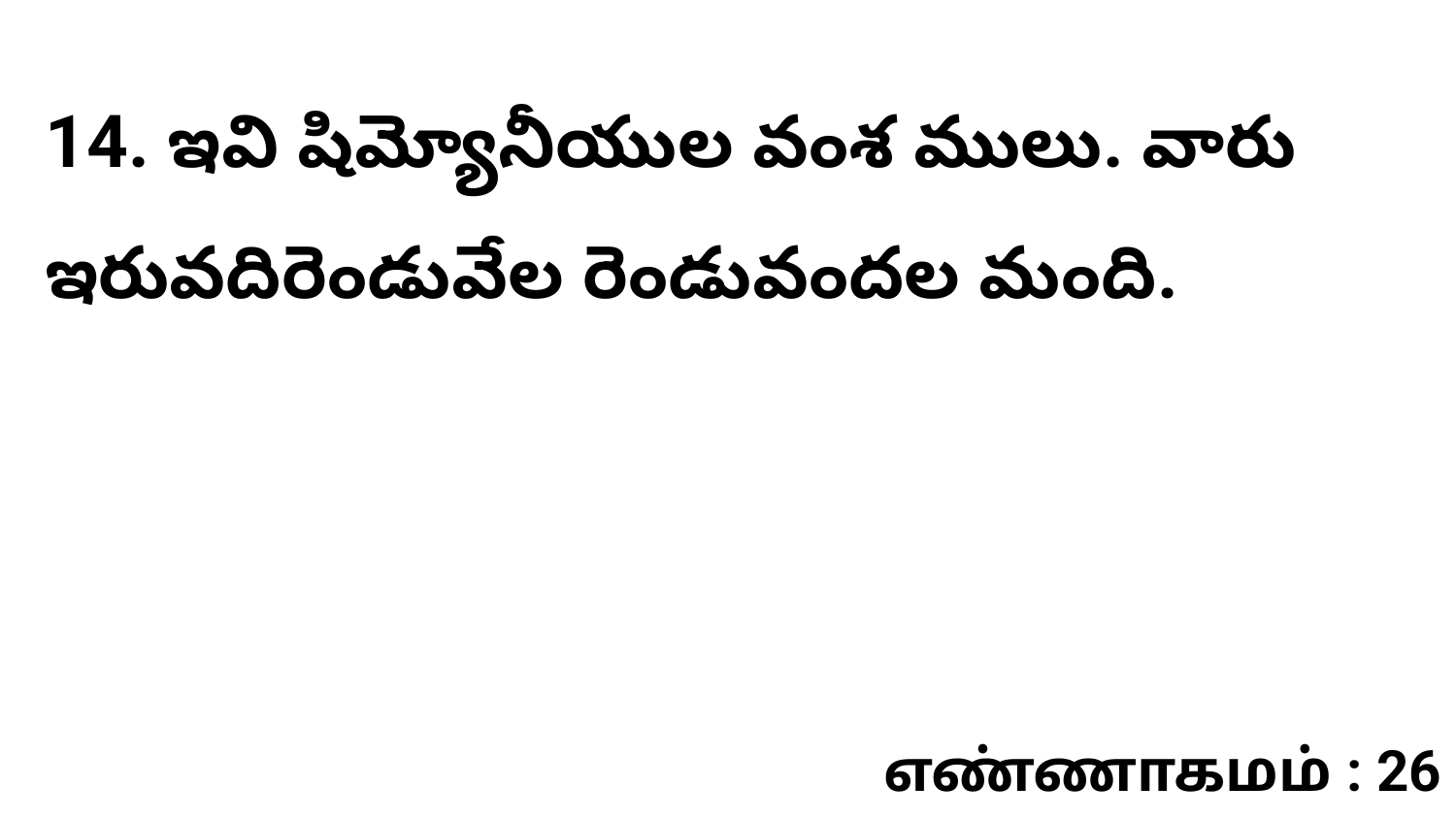

14. ఇవి షిమ్యోనీయుల వంశ ములు. వారు ఇరువదిరెండువేల రెండువందల మంది.
எண்ணாகமம் : 26